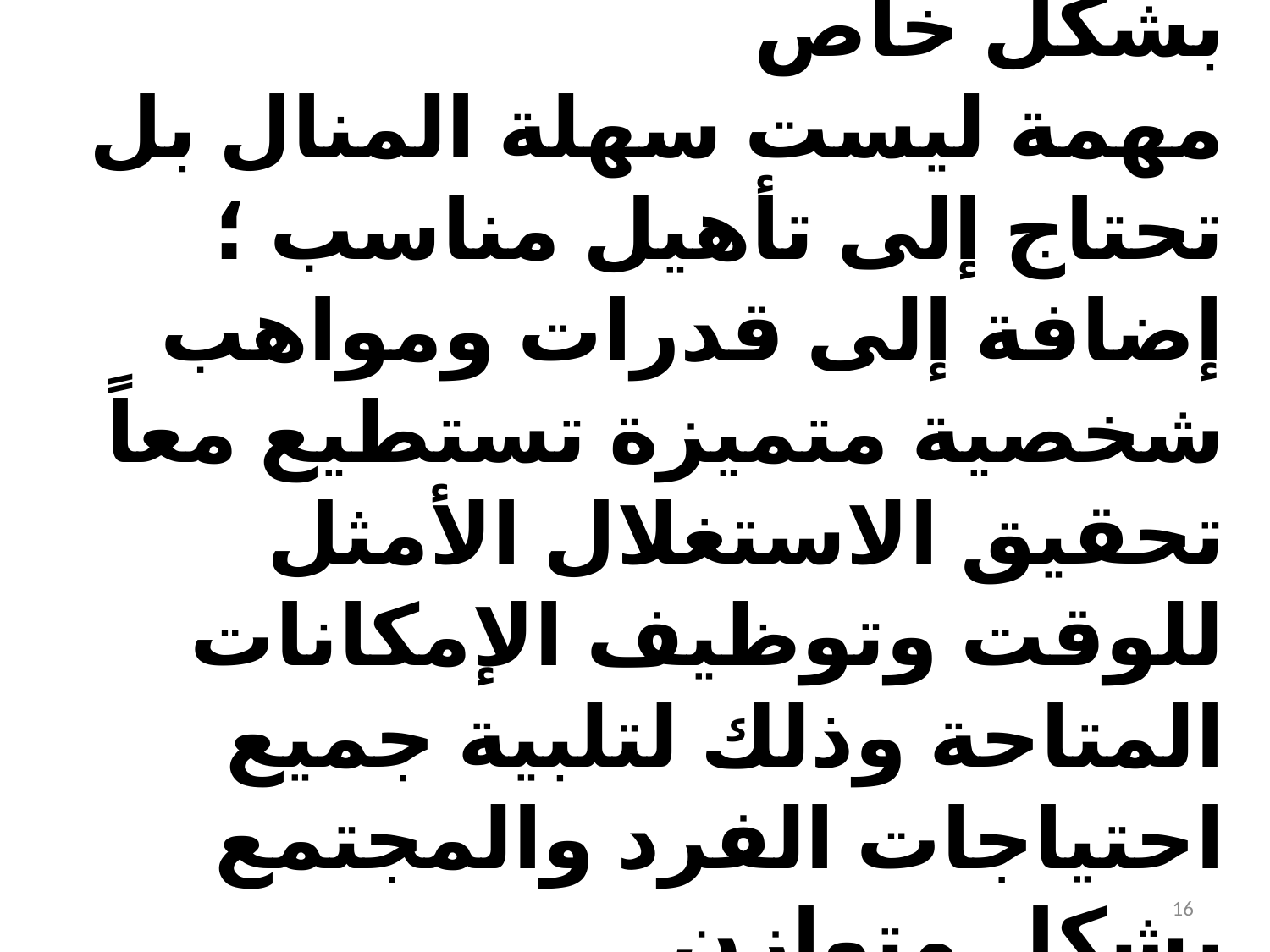

إدارة الوقت بالنسبة للمديرين بشكل خاص
مهمة ليست سهلة المنال بل تحتاج إلى تأهيل مناسب ؛ إضافة إلى قدرات ومواهب شخصية متميزة تستطيع معاً تحقيق الاستغلال الأمثل للوقت وتوظيف الإمكانات المتاحة وذلك لتلبية جميع احتياجات الفرد والمجتمع بشكل متوازن .
16